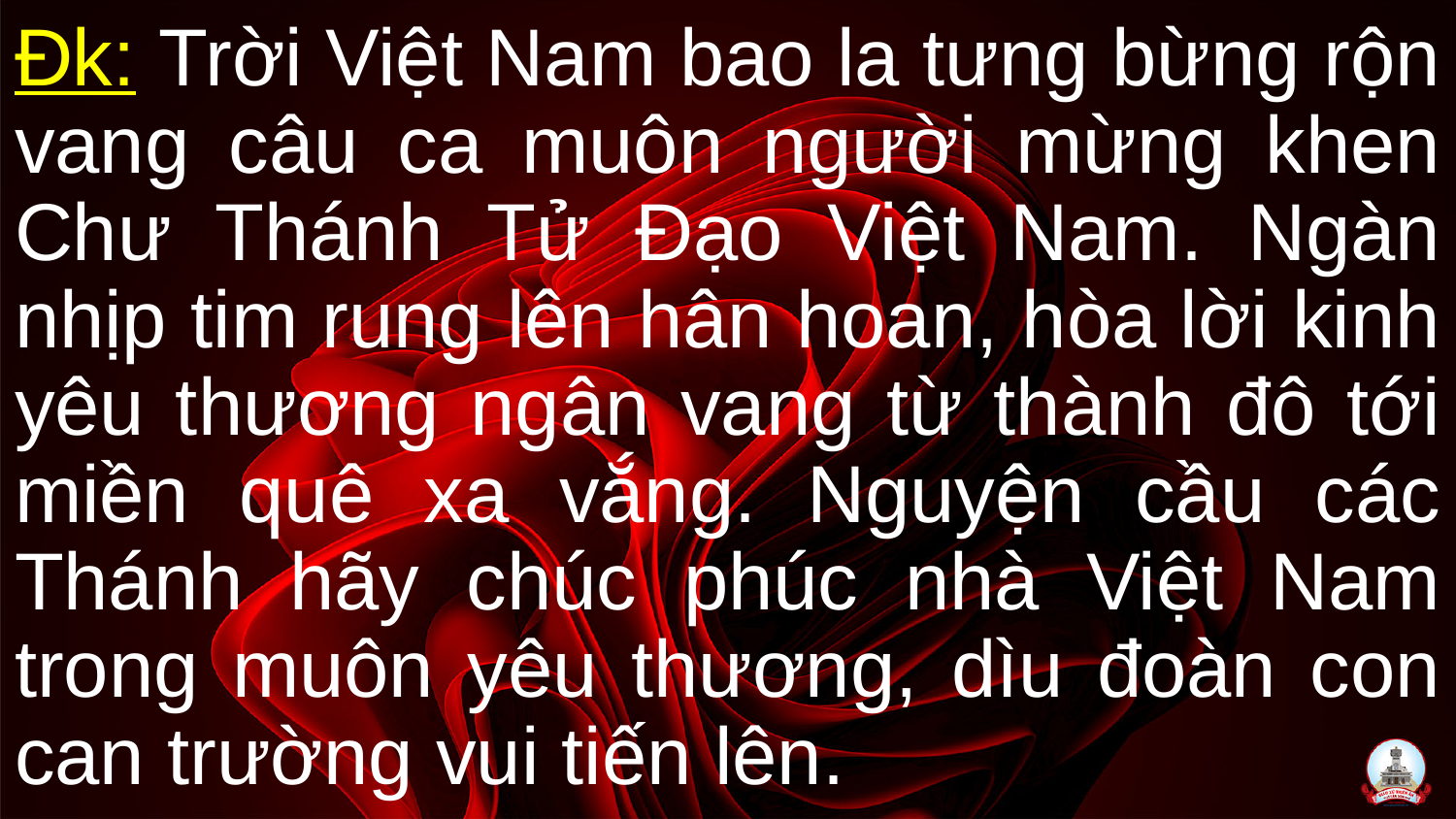

Đk: Trời Việt Nam bao la tưng bừng rộn vang câu ca muôn người mừng khen Chư Thánh Tử Đạo Việt Nam. Ngàn nhịp tim rung lên hân hoan, hòa lời kinh yêu thương ngân vang từ thành đô tới miền quê xa vắng. Nguyện cầu các Thánh hãy chúc phúc nhà Việt Nam trong muôn yêu thương, dìu đoàn con can trường vui tiến lên.